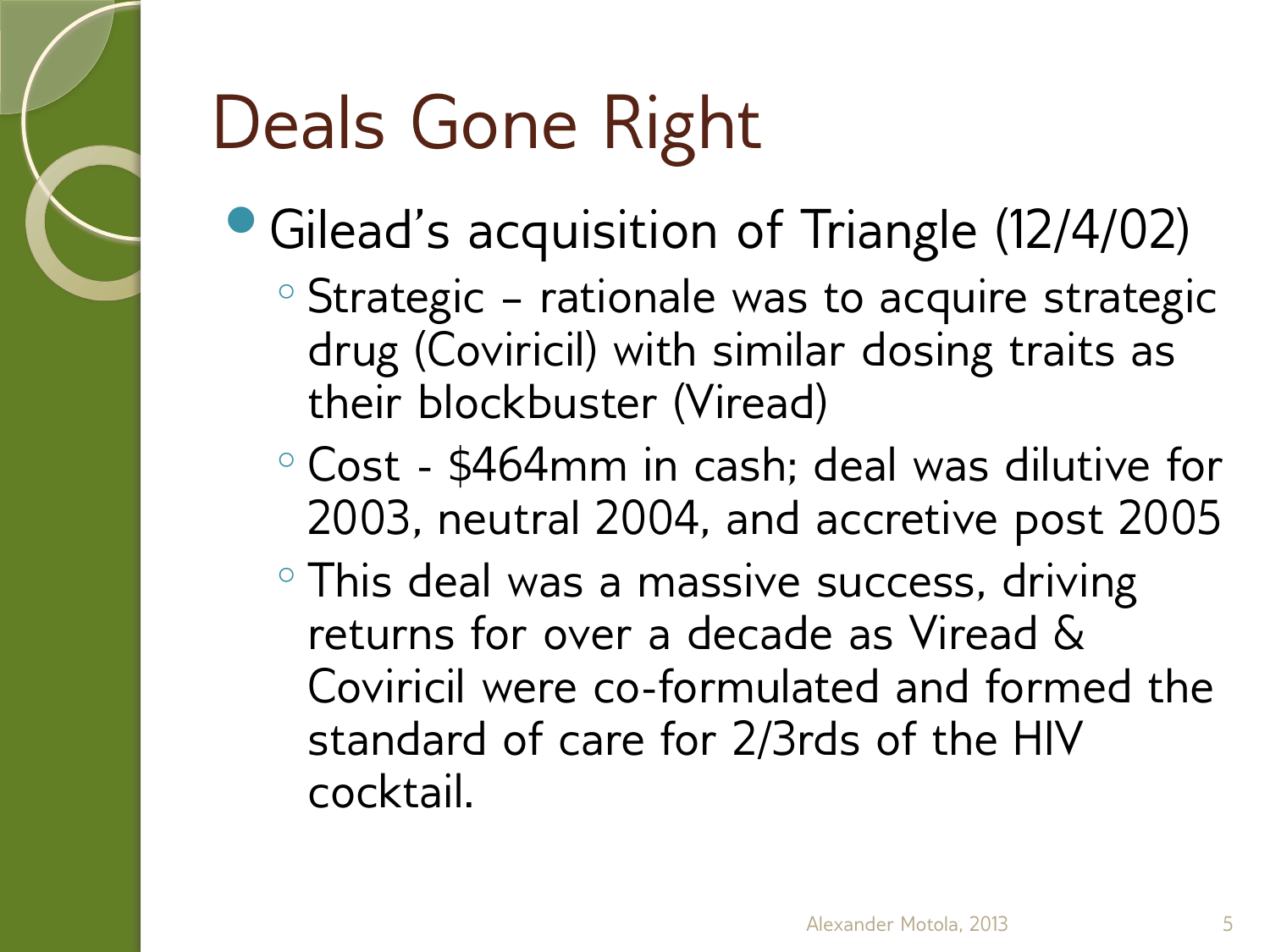

# Deals Gone Right
Gilead’s acquisition of Triangle (12/4/02)
Strategic – rationale was to acquire strategic drug (Coviricil) with similar dosing traits as their blockbuster (Viread)
Cost - $464mm in cash; deal was dilutive for 2003, neutral 2004, and accretive post 2005
This deal was a massive success, driving returns for over a decade as Viread & Coviricil were co-formulated and formed the standard of care for 2/3rds of the HIV cocktail.
Alexander Motola, 2013
5